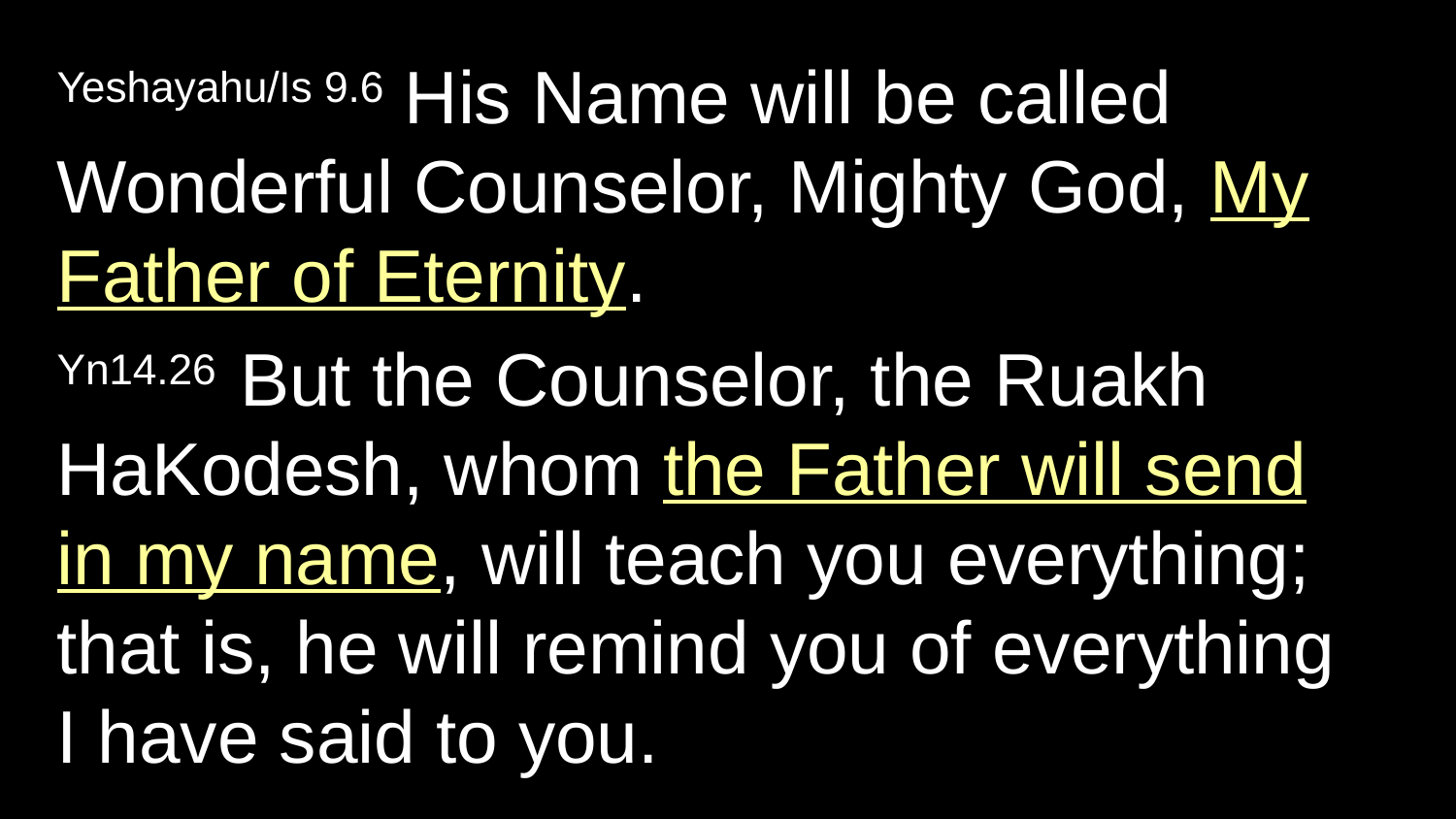

Yeshayahu/Is 9.6 His Name will be called Wonderful Counselor, Mighty God, My Father of Eternity.
Yn14.26  But the Counselor, the Ruakh HaKodesh, whom the Father will send in my name, will teach you everything; that is, he will remind you of everything I have said to you.